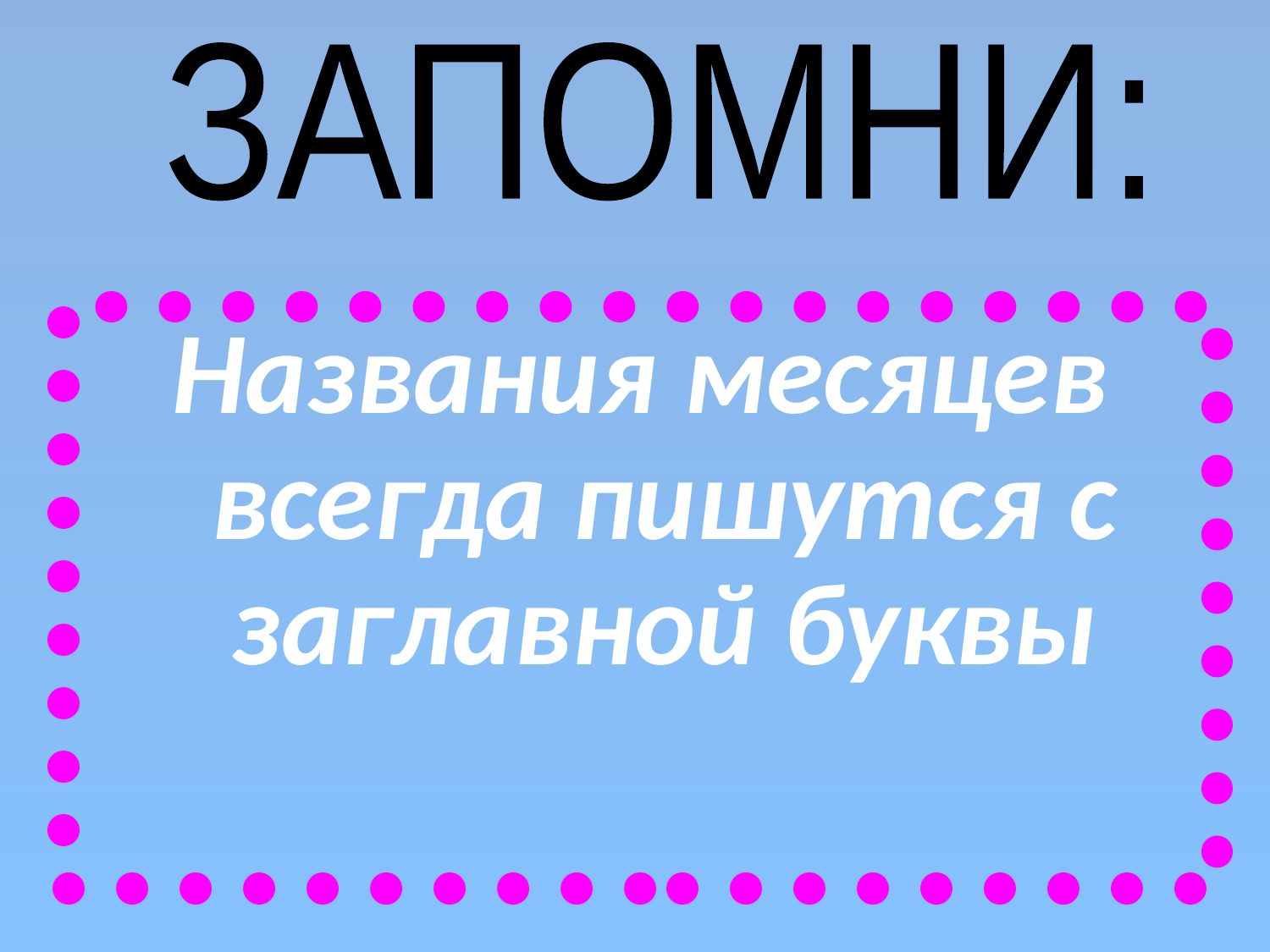

ЗАПОМНИ:
Названия месяцев всегда пишутся с заглавной буквы